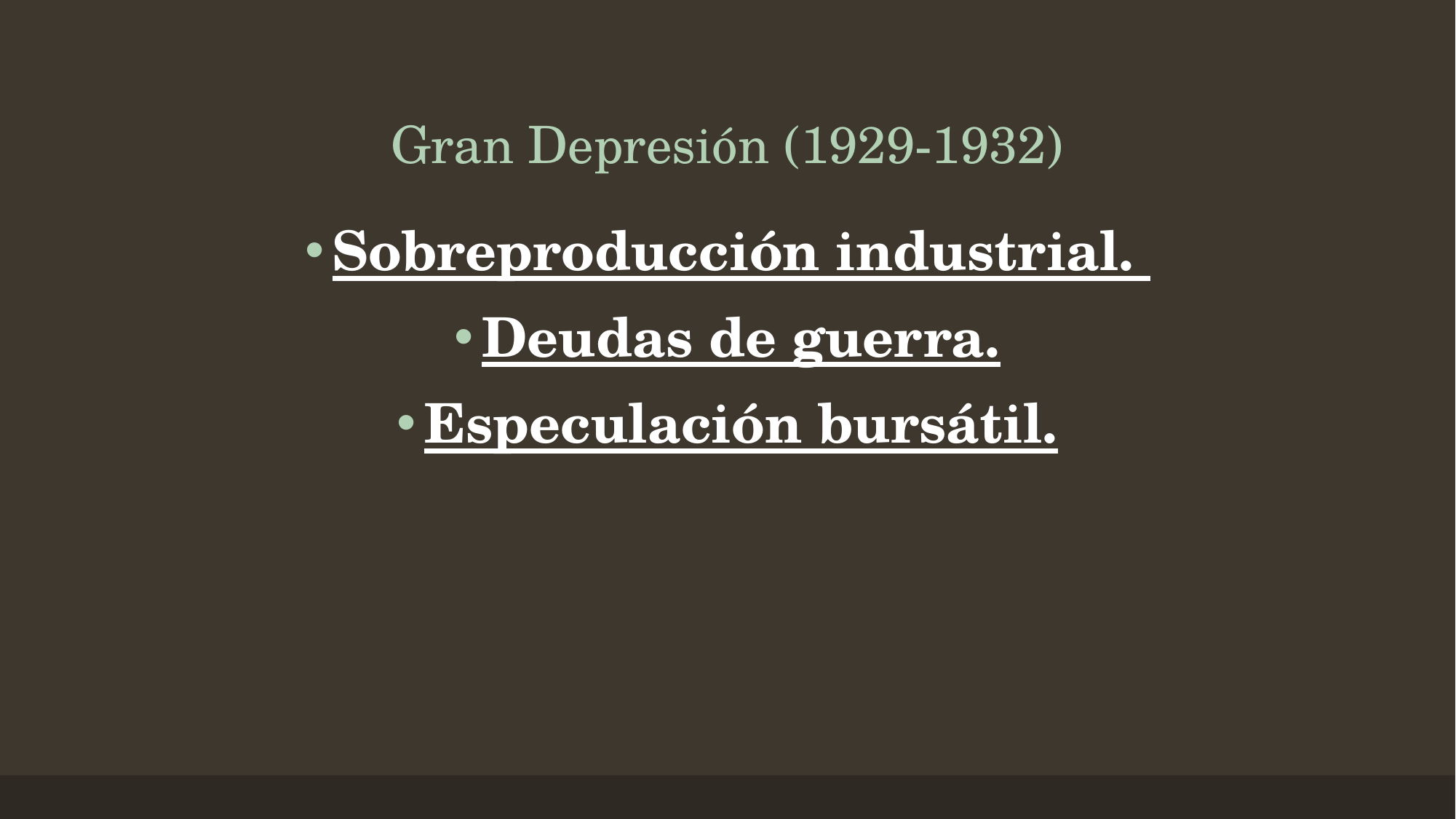

# Gran Depresión (1929-1932)
Sobreproducción industrial.
Deudas de guerra.
Especulación bursátil.